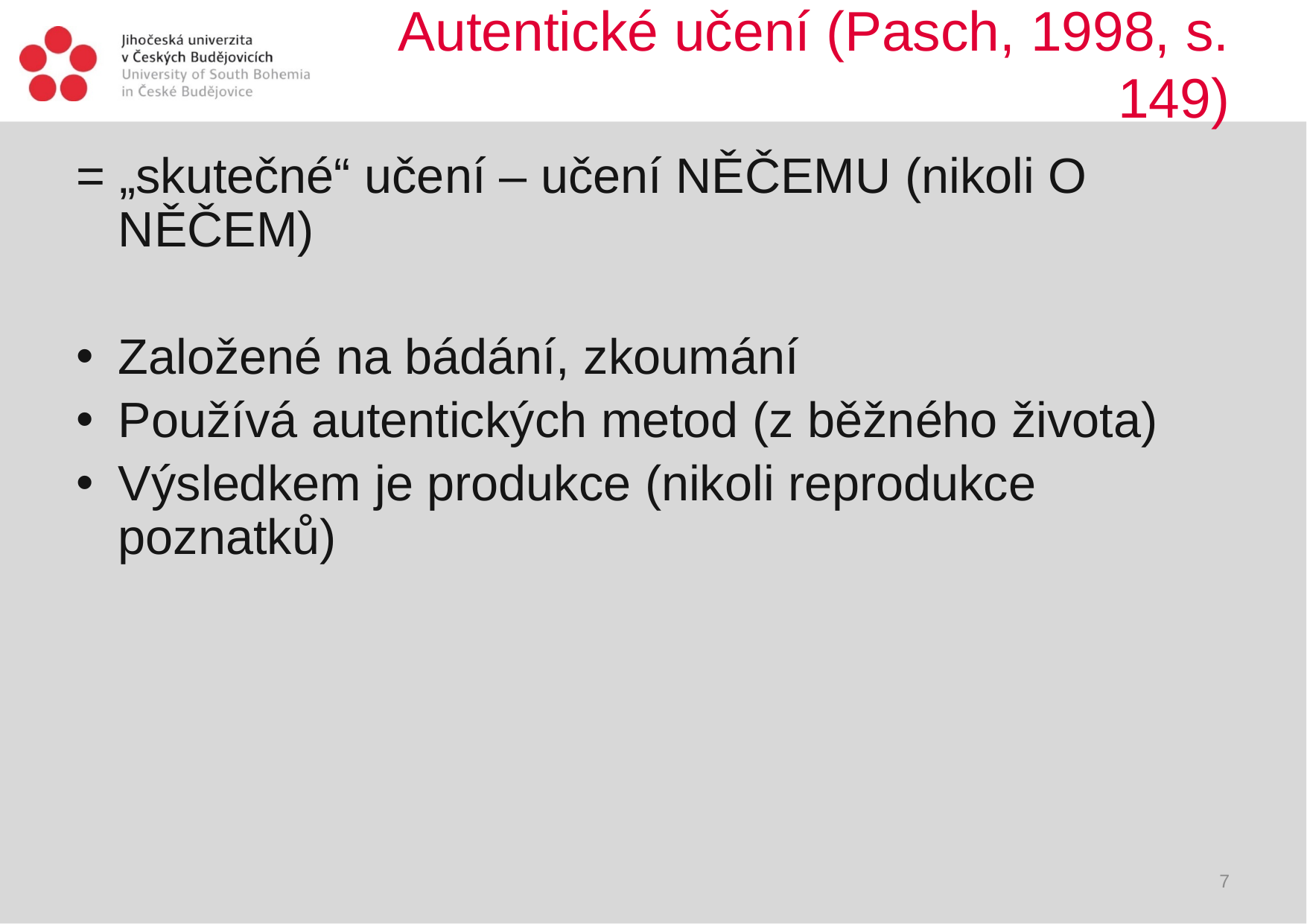

# Autentické učení (Pasch, 1998, s. 149)
= „skutečné“ učení – učení NĚČEMU (nikoli O NĚČEM)

Založené na bádání, zkoumání
Používá autentických metod (z běžného života)
Výsledkem je produkce (nikoli reprodukce poznatků)

7